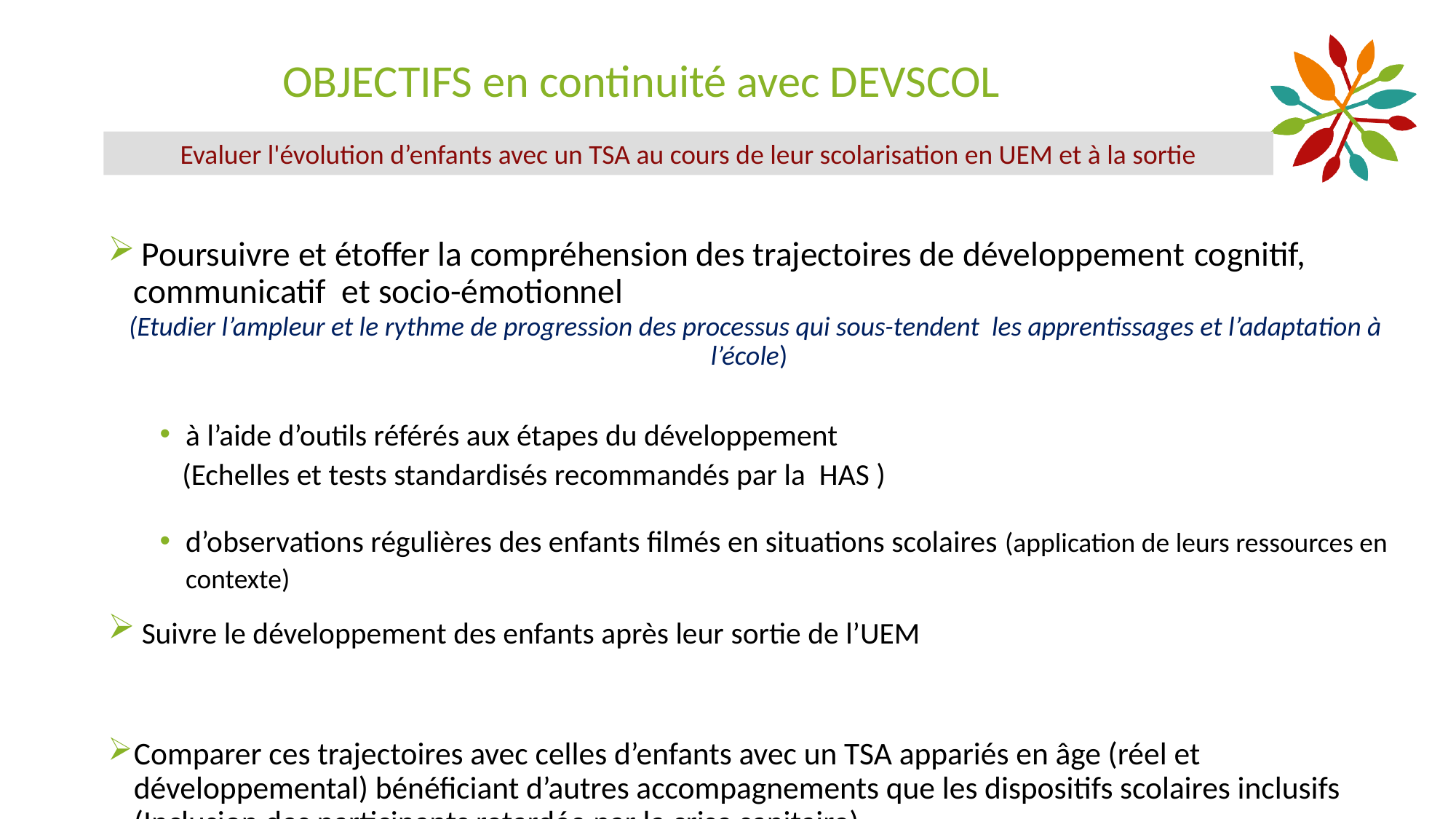

# OBJECTIFS en continuité avec DEVSCOL
Evaluer l'évolution d’enfants avec un TSA au cours de leur scolarisation en UEM et à la sortie

 Poursuivre et étoffer la compréhension des trajectoires de développement cognitif, communicatif  et socio-émotionnel
  (Etudier l’ampleur et le rythme de progression des processus qui sous-tendent  les apprentissages et l’adaptation à l’école)

à l’aide d’outils référés aux étapes du développement
       (Echelles et tests standardisés recommandés par la  HAS )

d’observations régulières des enfants filmés en situations scolaires (application de leurs ressources en contexte)

 Suivre le développement des enfants après leur sortie de l’UEM

Comparer ces trajectoires avec celles d’enfants avec un TSA appariés en âge (réel et développemental) bénéficiant d’autres accompagnements que les dispositifs scolaires inclusifs (Inclusion des participants retardée par la crise sanitaire)